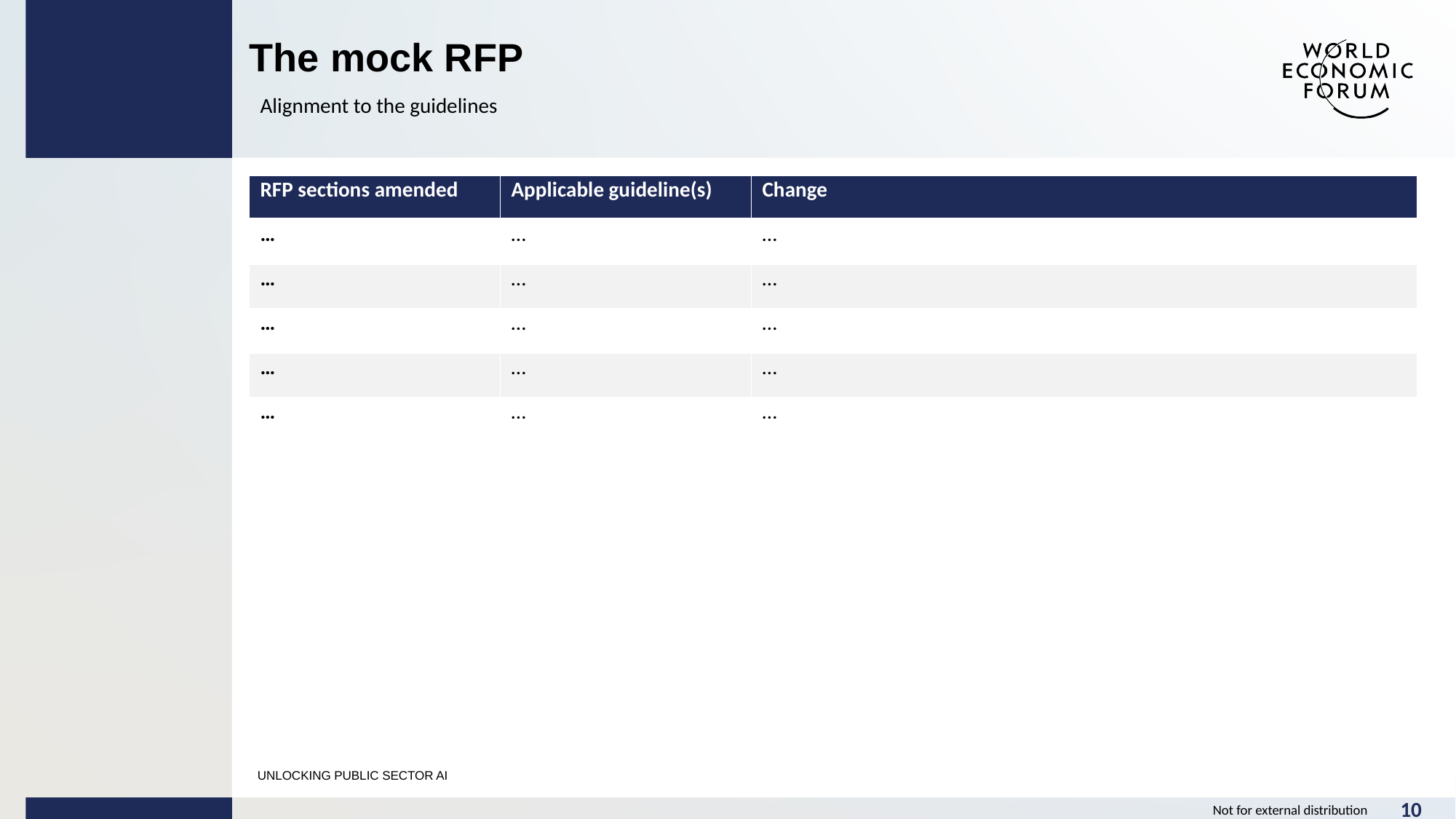

The mock RFP
Alignment to the guidelines
| RFP sections amended | Applicable guideline(s) | Change |
| --- | --- | --- |
| … | … | … |
| … | … | … |
| … | … | … |
| … | … | … |
| … | … | … |
UNLOCKING PUBLIC SECTOR AI
10
Not for external distribution